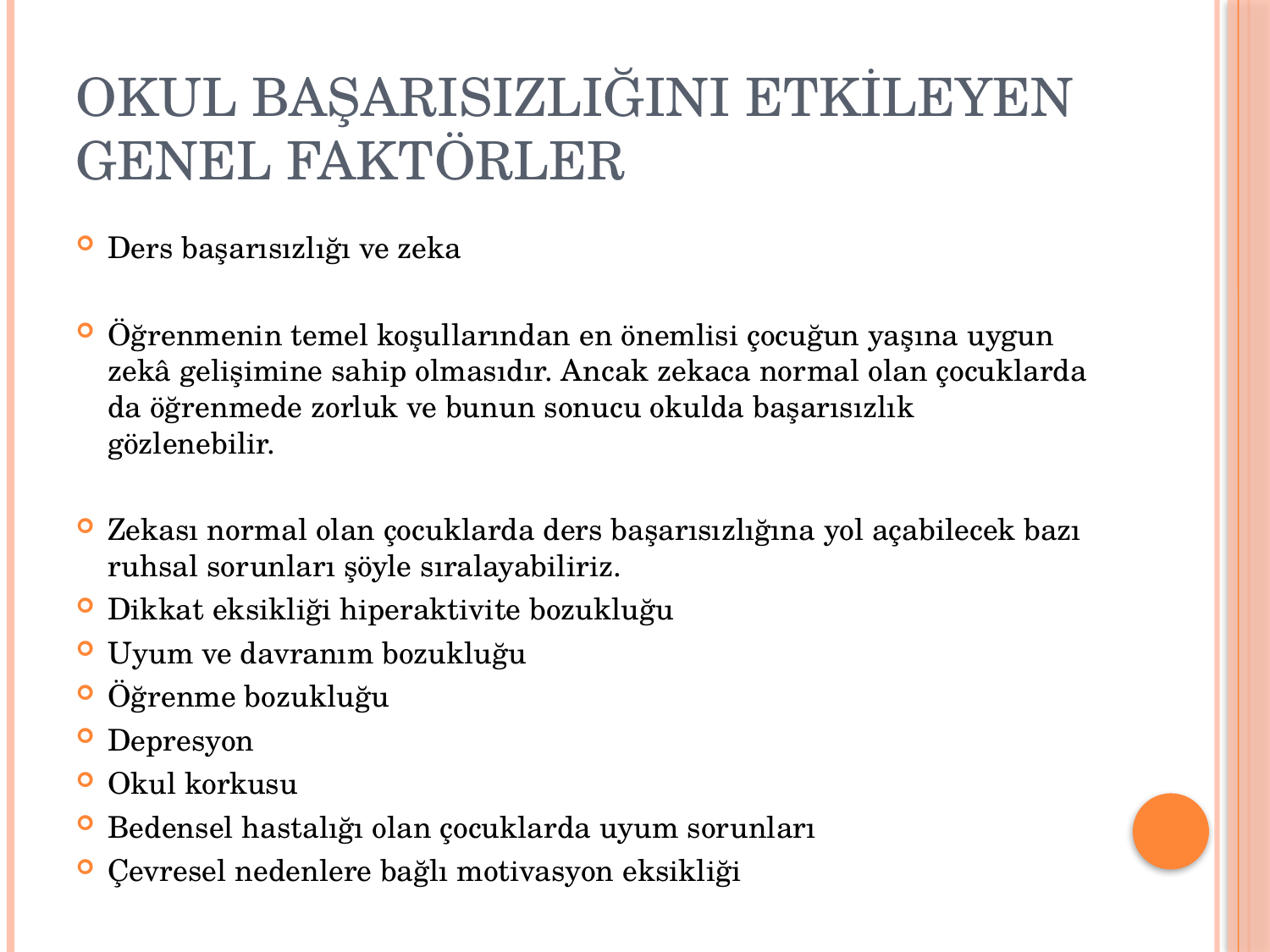

# Okul başarısızlığını etkileyen genel faktörler
Ders başarısızlığı ve zeka

Öğrenmenin temel koşullarından en önemlisi çocuğun yaşına uygun zekâ gelişimine sahip olmasıdır. Ancak zekaca normal olan çocuklarda da öğrenmede zorluk ve bunun sonucu okulda başarısızlık gözlenebilir.

Zekası normal olan çocuklarda ders başarısızlığına yol açabilecek bazı ruhsal sorunları şöyle sıralayabiliriz.
Dikkat eksikliği hiperaktivite bozukluğu
Uyum ve davranım bozukluğu
Öğrenme bozukluğu
Depresyon
Okul korkusu
Bedensel hastalığı olan çocuklarda uyum sorunları
Çevresel nedenlere bağlı motivasyon eksikliği